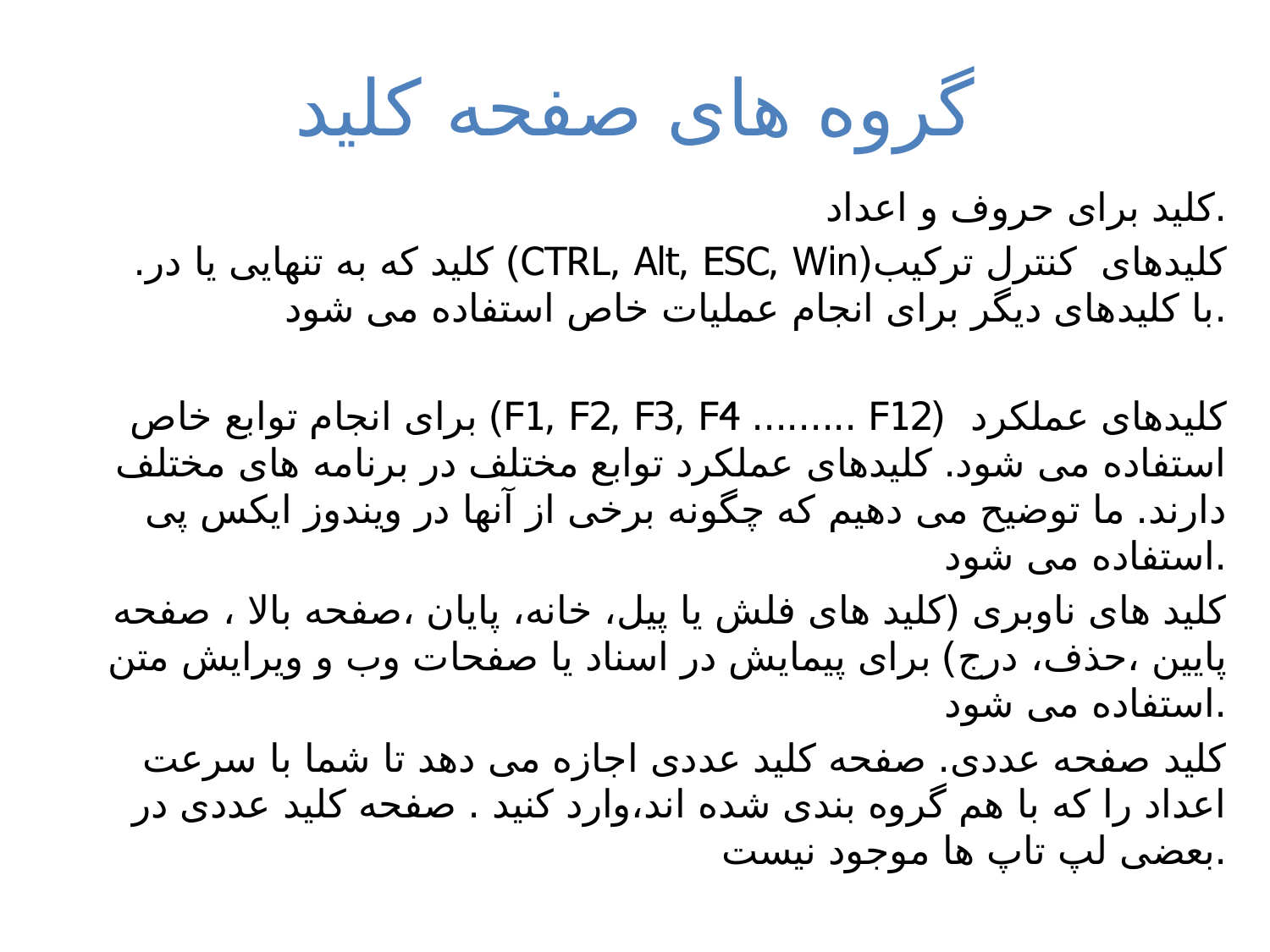

گروه های صفحه کلید
  کلید برای حروف و اعداد.
.کلید که به تنهایی یا در (CTRL, Alt, ESC, Win)کلیدهای  کنترل ترکیب با کلیدهای دیگر برای انجام عملیات خاص استفاده می شود.

برای انجام توابع خاص (F1, F2, F3, F4 ......... F12) کلیدهای عملکرد  استفاده می شود. کلیدهای عملکرد توابع مختلف در برنامه های مختلف دارند. ما توضیح می دهیم که چگونه برخی از آنها در ویندوز ایکس پی استفاده می شود.
کلید های ناوبری (کلید های فلش یا پیل، خانه، پایان ،صفحه بالا ، صفحه پایین ،حذف، درج) برای پیمایش در اسناد یا صفحات وب و ویرایش متن استفاده می شود.
کلید صفحه عددی. صفحه کلید عددی اجازه می دهد تا شما با سرعت اعداد را که با هم گروه بندی شده اند،وارد کنید . صفحه کلید عددی در بعضی لپ تاپ ها موجود نیست.